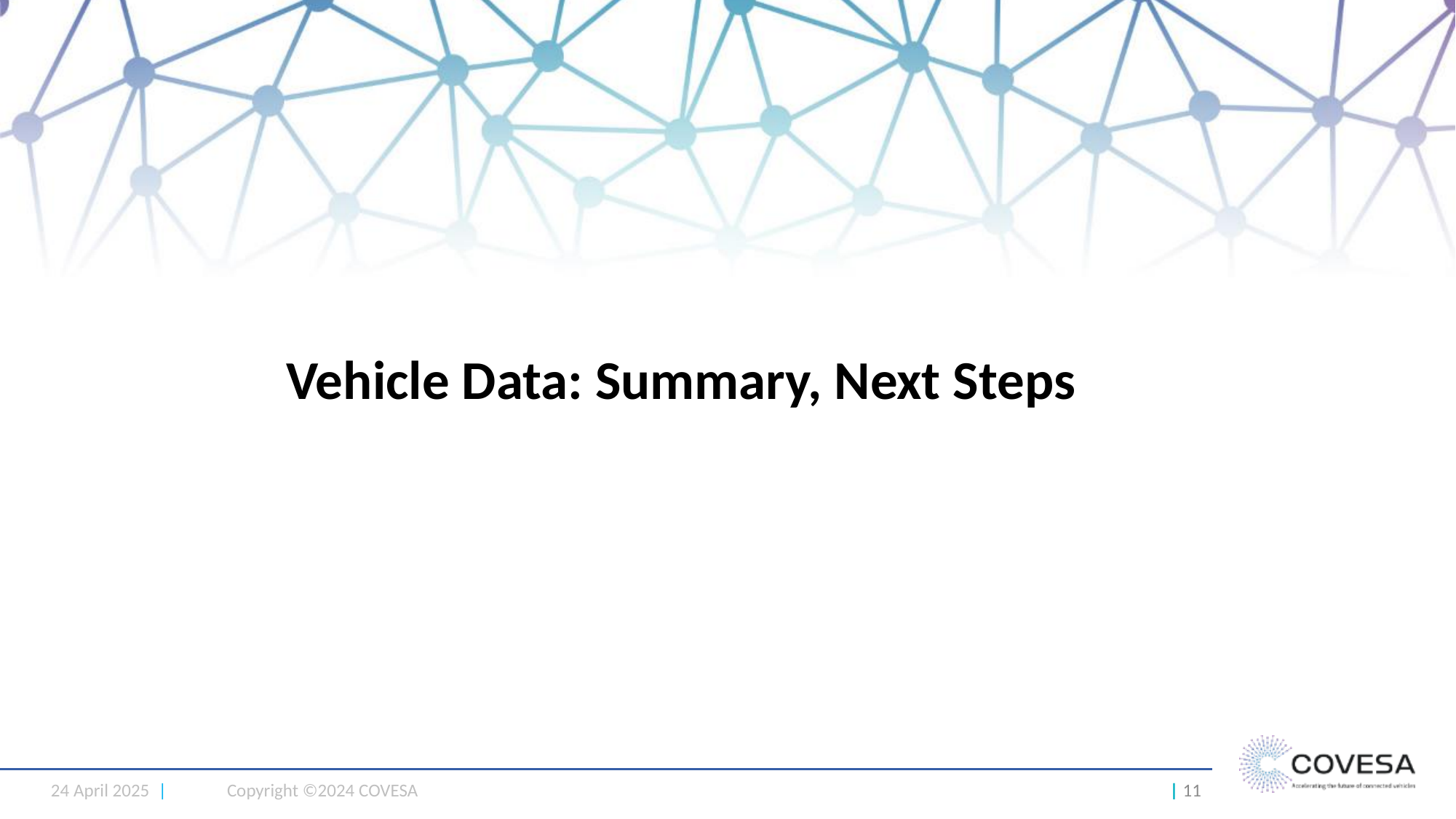

# Vehicle Data: Summary, Next Steps
24 April 2025  |
Copyright ©2024 COVESA
| 11